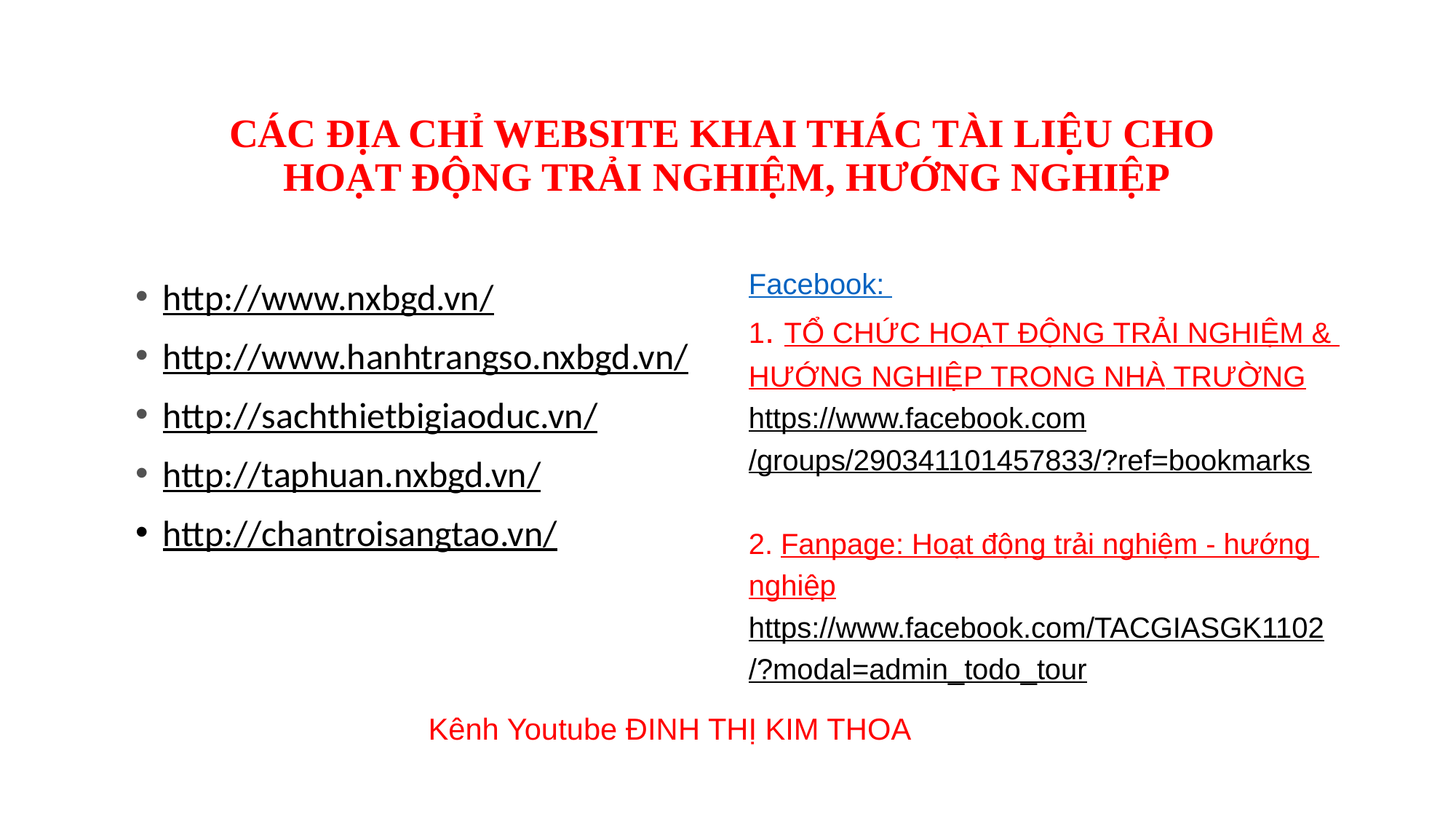

# CÁC ĐỊA CHỈ WEBSITE KHAI THÁC TÀI LIỆU CHO HOẠT ĐỘNG TRẢI NGHIỆM, HƯỚNG NGHIỆP
Facebook:
1. TỔ CHỨC HOẠT ĐỘNG TRẢI NGHIỆM & HƯỚNG NGHIỆP TRONG NHÀ TRƯỜNG
https://www.facebook.com/groups/290341101457833/?ref=bookmarks

2. Fanpage: Hoạt động trải nghiệm - hướng nghiệp
https://www.facebook.com/TACGIASGK1102/?modal=admin_todo_tour

http://www.nxbgd.vn/
http://www.hanhtrangso.nxbgd.vn/
http://sachthietbigiaoduc.vn/
http://taphuan.nxbgd.vn/
http://chantroisangtao.vn/

Kênh Youtube ĐINH THỊ KIM THOA